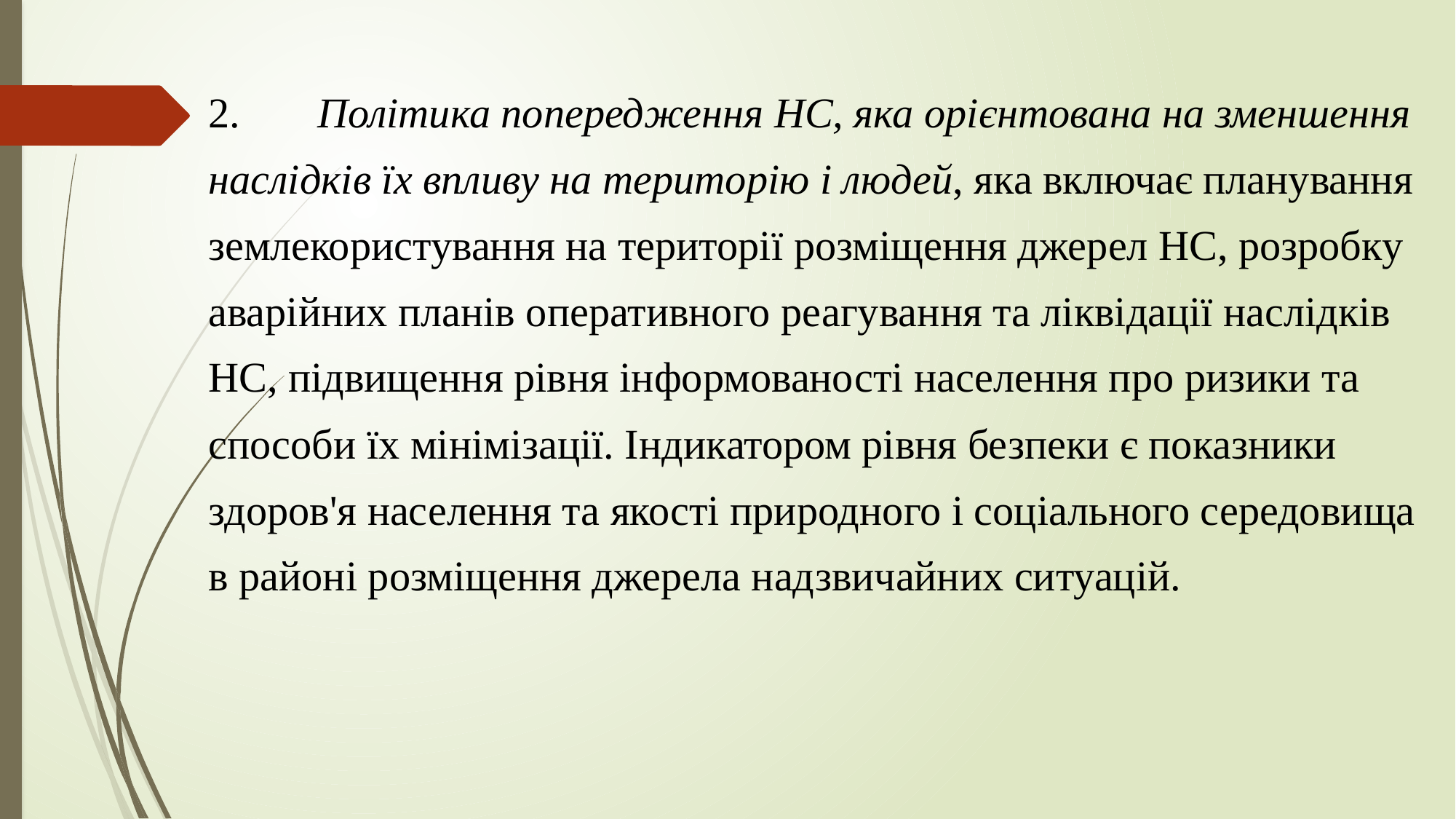

2.	Політика попередження НС, яка орієнтована на зменшення наслідків їх впливу на територію і людей, яка включає планування землекористування на території розміщення джерел НС, розробку аварійних планів оперативного реагування та ліквідації наслідків НС, підвищення рівня інформованості населення про ризики та способи їх мінімізації. Індикатором рівня безпеки є показники здоров'я населення та якості природного і соціального середовища в районі розміщення джерела надзвичайних ситуацій.